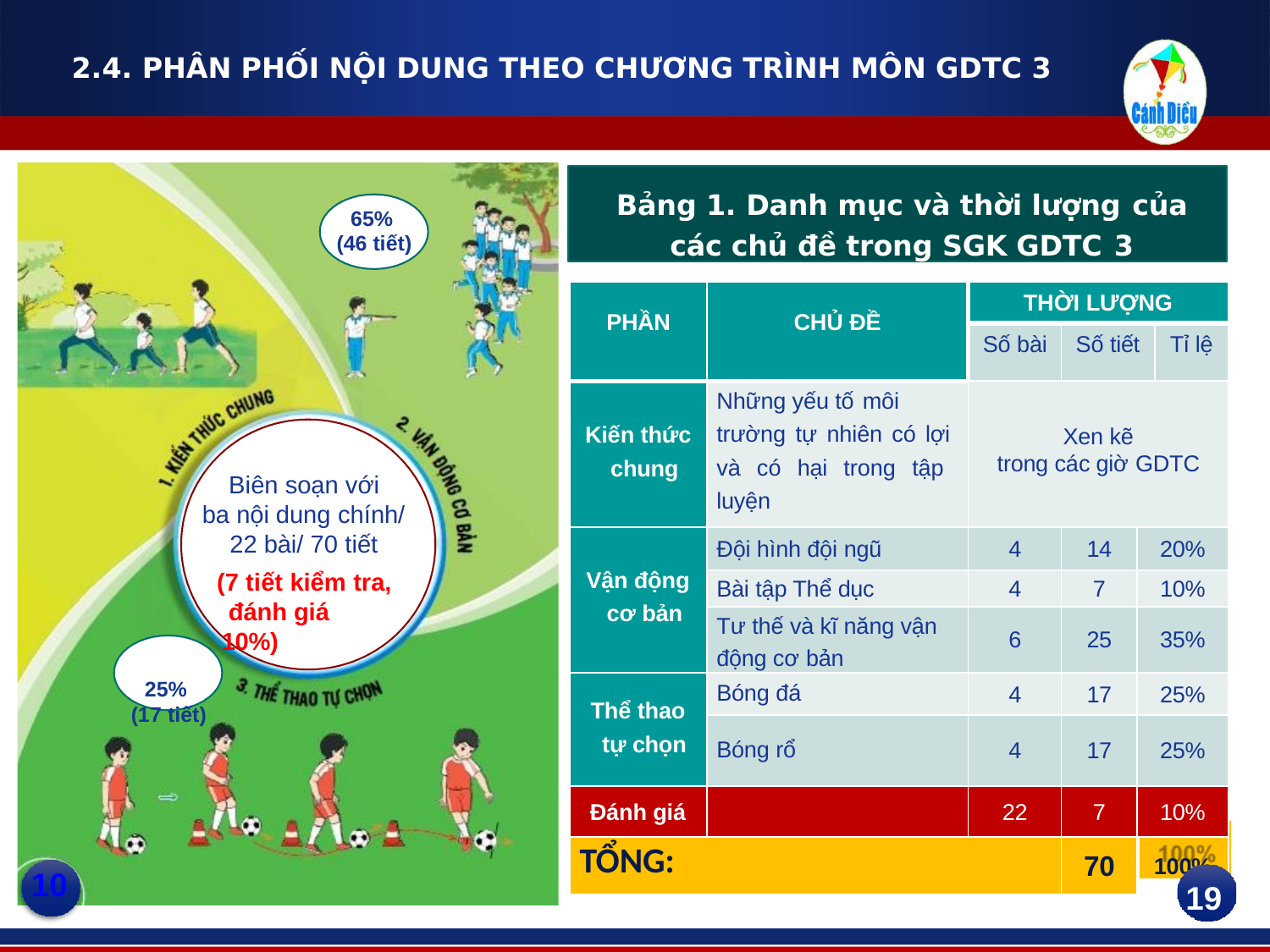

# 2.4. PHÂN PHỐI NỘI DUNG THEO CHƯƠNG TRÌNH MÔN GDTC 3

Bảng 1. Danh mục và thời lượng của
các chủ đề trong SGK GDTC 3
65%
(46 tiết)
| PHẦN | CHỦ ĐỀ | THỜI LƯỢNG |  |  |  |
| --- | --- | --- | --- | --- | --- |
|  |  | Số bài | Số tiết |  | Tỉ lệ |
| Kiến thức chung | Những yếu tố môi trường tự nhiên có lợi và có hại trong tập luyện | Xen kẽ trong các giờ GDTC |  |  |  |
| Vận động cơ bản | Đội hình đội ngũ | 4 | 14 | 20% |  |
|  | Bài tập Thể dục | 4 | 7 | 10% |  |
|  | Tư thế và kĩ năng vận động cơ bản | 6 | 25 | 35% |  |
| Thể thao tự chọn | Bóng đá | 4 | 17 | 25% |  |
|  | Bóng rổ | 4 | 17 | 25% |  |
| Đánh giá |  | 22 | 7 | 10% |  |
| TỔNG: |  |  | 70 | 100% |  |
Biên soạn với  ba nội dung chính/
22 bài/ 70 tiết
(7 tiết kiểm tra,  đánh giá 10%)
25%
(17 tiết)

10

19